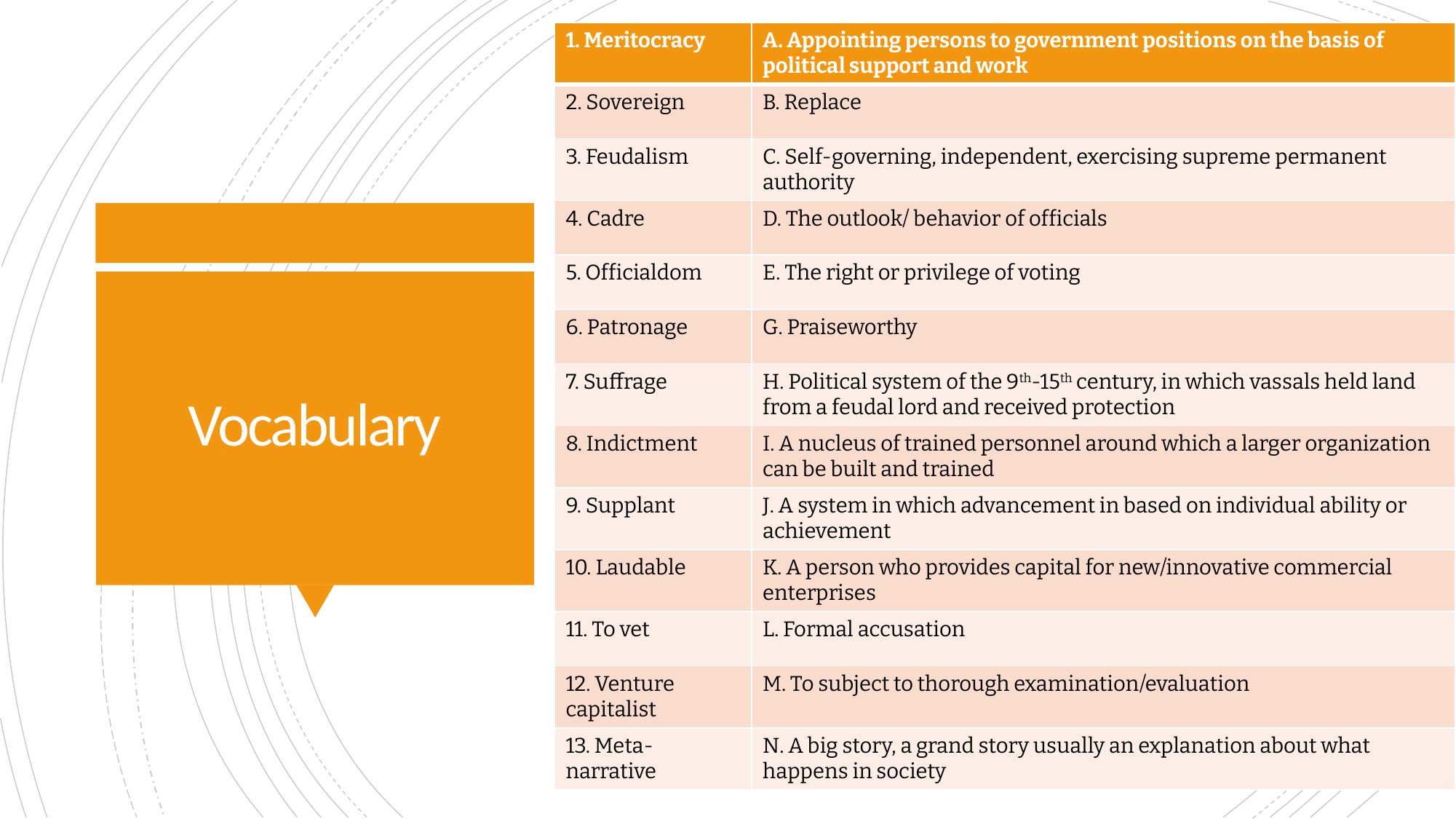

| 1. Meritocracy | A. Appointing persons to government positions on the basis of political support and work |
| --- | --- |
| 2. Sovereign | B. Replace |
| 3. Feudalism | C. Self-governing, independent, exercising supreme permanent authority |
| 4. Cadre | D. The outlook/ behavior of officials |
| 5. Officialdom | E. The right or privilege of voting |
| 6. Patronage | G. Praiseworthy |
| 7. Suffrage | H. Political system of the 9th-15th century, in which vassals held land from a feudal lord and received protection |
| 8. Indictment | I. A nucleus of trained personnel around which a larger organization can be built and trained |
| 9. Supplant | J. A system in which advancement in based on individual ability or achievement |
| 10. Laudable | K. A person who provides capital for new/innovative commercial enterprises |
| 11. To vet | L. Formal accusation |
| 12. Venture capitalist | M. To subject to thorough examination/evaluation |
| 13. Meta-narrative | N. A big story, a grand story usually an explanation about what happens in society |
# Vocabulary